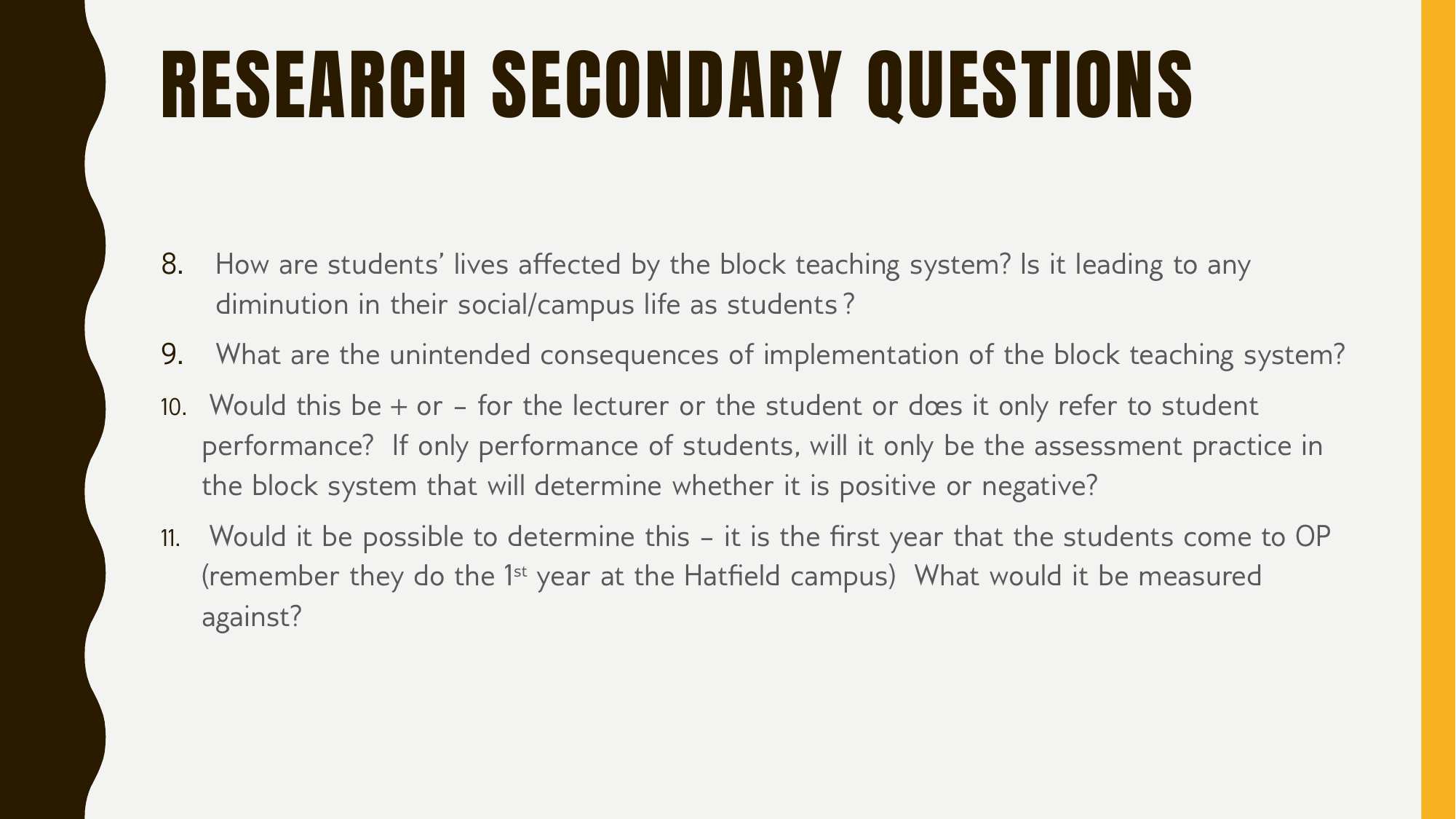

# Research Secondary Questions
How are students’ lives affected by the block teaching system? Is it leading to any diminution in their social/campus life as students ?
What are the unintended consequences of implementation of the block teaching system?
 Would this be + or – for the lecturer or the student or does it only refer to student performance?  If only performance of students, will it only be the assessment practice in the block system that will determine whether it is positive or negative?
 Would it be possible to determine this – it is the first year that the students come to OP (remember they do the 1st year at the Hatfield campus)  What would it be measured against?